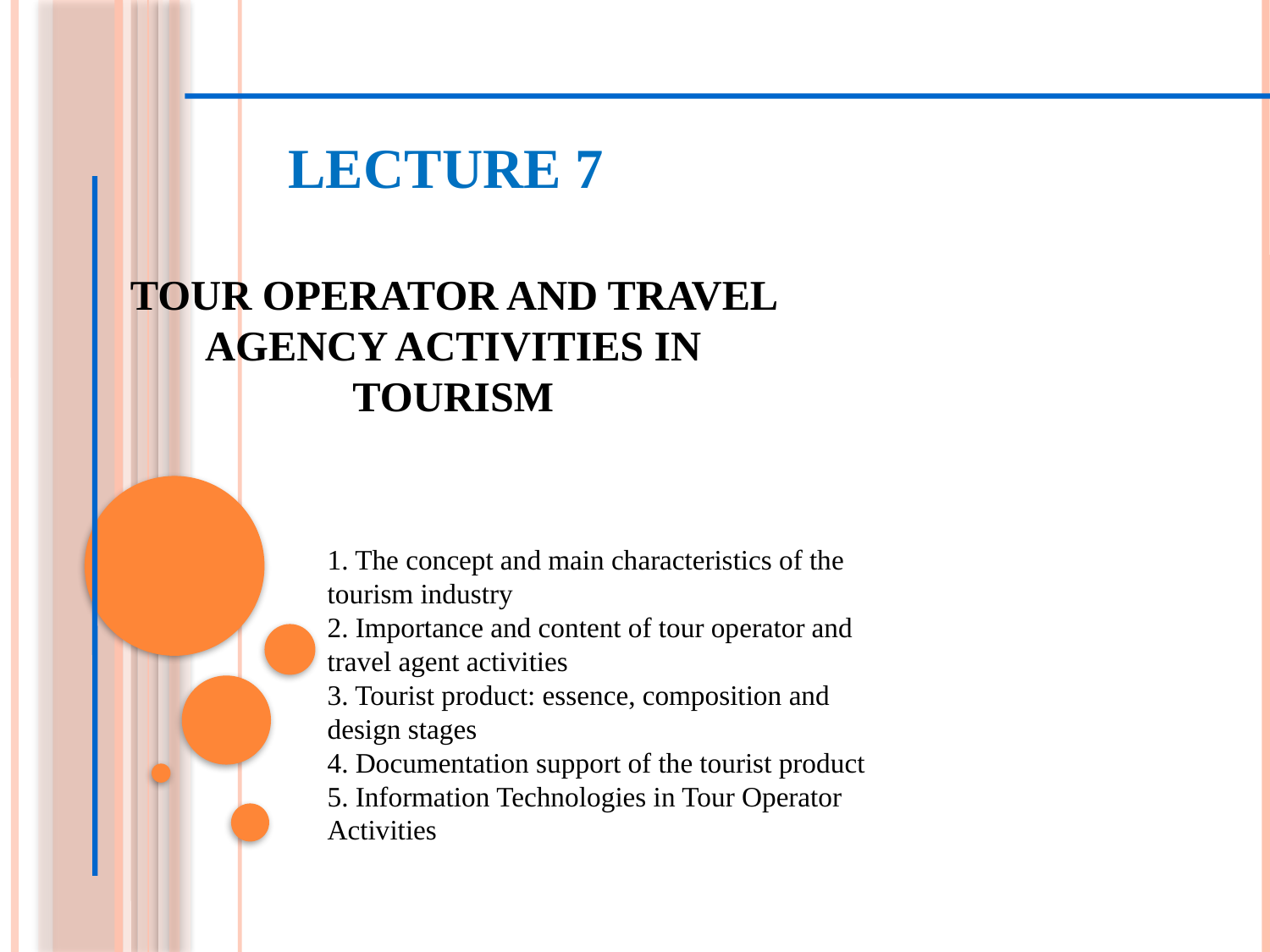

LECTURE 7

TOUR OPERATOR AND TRAVEL AGENCY ACTIVITIES IN TOURISM

1. The concept and main characteristics of the tourism industry
2. Importance and content of tour operator and travel agent activities
3. Tourist product: essence, composition and design stages
4. Documentation support of the tourist product
5. Information Technologies in Tour Operator Activities